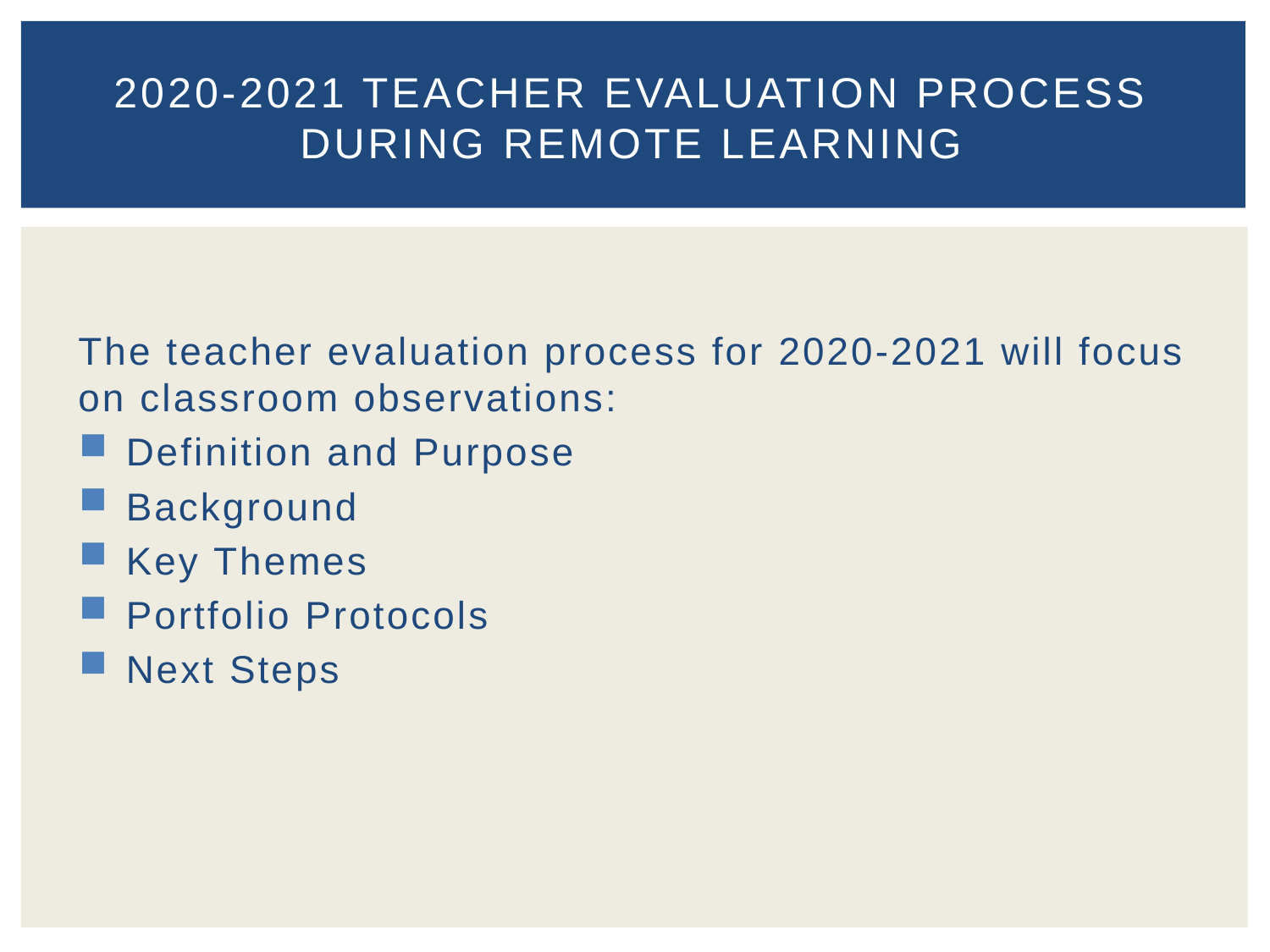

# 2020-2021 teacher evaluation process during remote learning
The teacher evaluation process for 2020-2021 will focus on classroom observations:
Definition and Purpose
Background
Key Themes
Portfolio Protocols
Next Steps